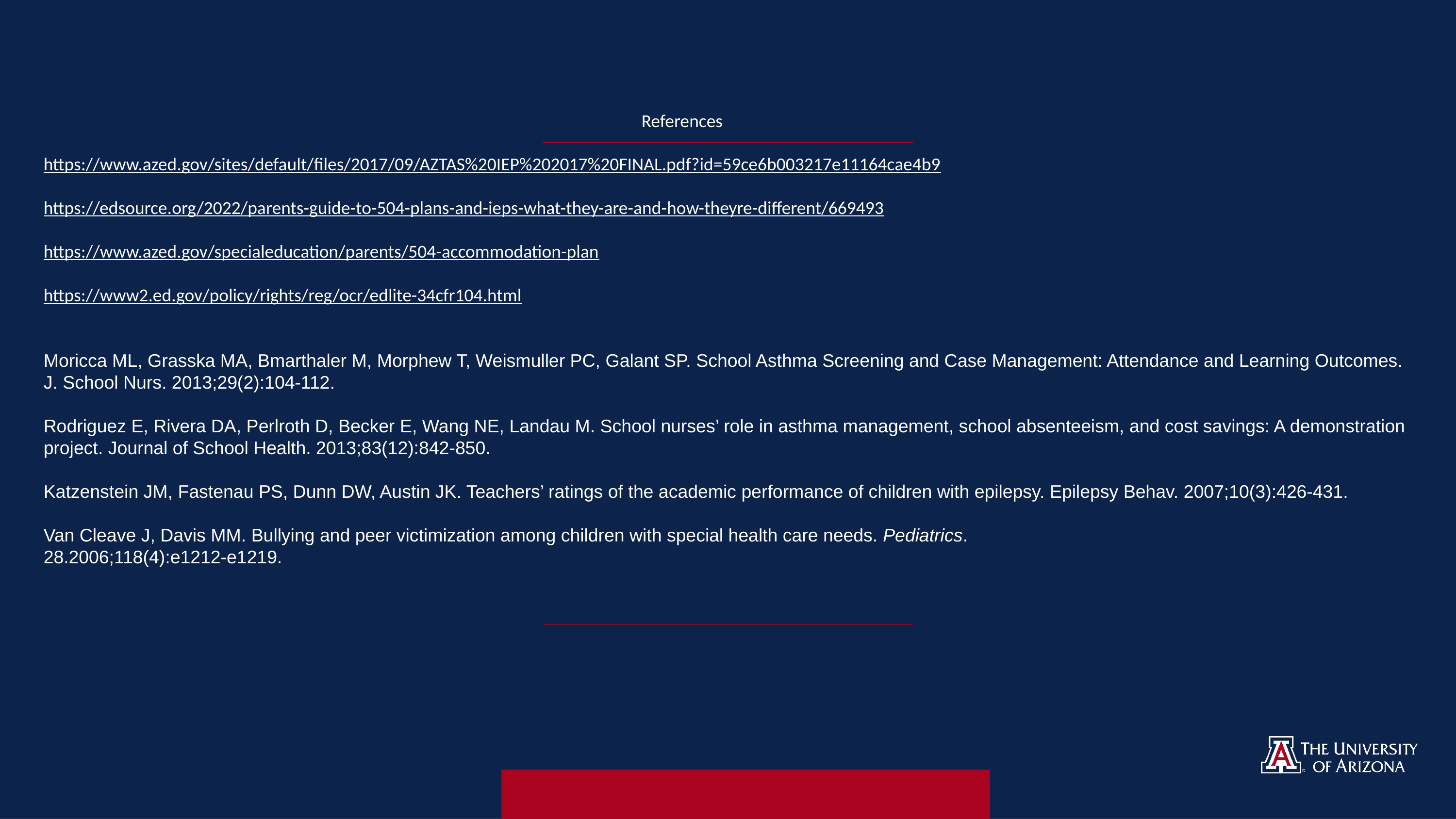

References
https://www.azed.gov/sites/default/files/2017/09/AZTAS%20IEP%202017%20FINAL.pdf?id=59ce6b003217e11164cae4b9

https://edsource.org/2022/parents-guide-to-504-plans-and-ieps-what-they-are-and-how-theyre-different/669493

https://www.azed.gov/specialeducation/parents/504-accommodation-plan

https://www2.ed.gov/policy/rights/reg/ocr/edlite-34cfr104.html

Moricca ML, Grasska MA, Bmarthaler M, Morphew T, Weismuller PC, Galant SP. School Asthma Screening and Case Management: Attendance and Learning Outcomes. J. School Nurs. 2013;29(2):104-112.

Rodriguez E, Rivera DA, Perlroth D, Becker E, Wang NE, Landau M. School nurses’ role in asthma management, school absenteeism, and cost savings: A demonstration project. Journal of School Health. 2013;83(12):842-850.

Katzenstein JM, Fastenau PS, Dunn DW, Austin JK. Teachers’ ratings of the academic performance of children with epilepsy. Epilepsy Behav. 2007;10(3):426-431.

Van Cleave J, Davis MM. Bullying and peer victimization among children with special health care needs. Pediatrics.
2006;118(4):e1212-e1219.